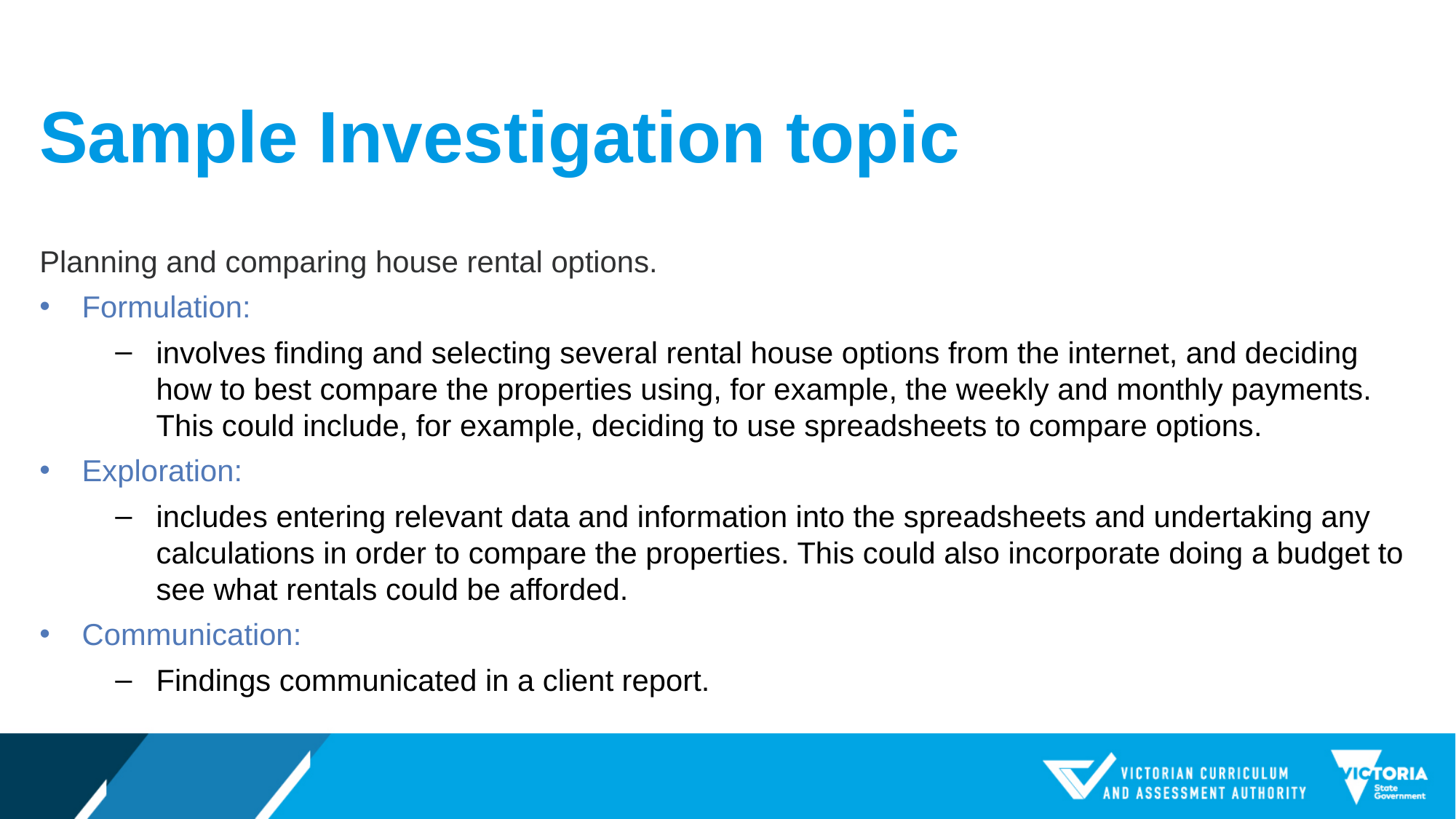

# Sample Investigation topic
Planning and comparing house rental options.
Formulation:
involves finding and selecting several rental house options from the internet, and deciding how to best compare the properties using, for example, the weekly and monthly payments. This could include, for example, deciding to use spreadsheets to compare options.
Exploration:
includes entering relevant data and information into the spreadsheets and undertaking any calculations in order to compare the properties. This could also incorporate doing a budget to see what rentals could be afforded.
Communication:
Findings communicated in a client report.